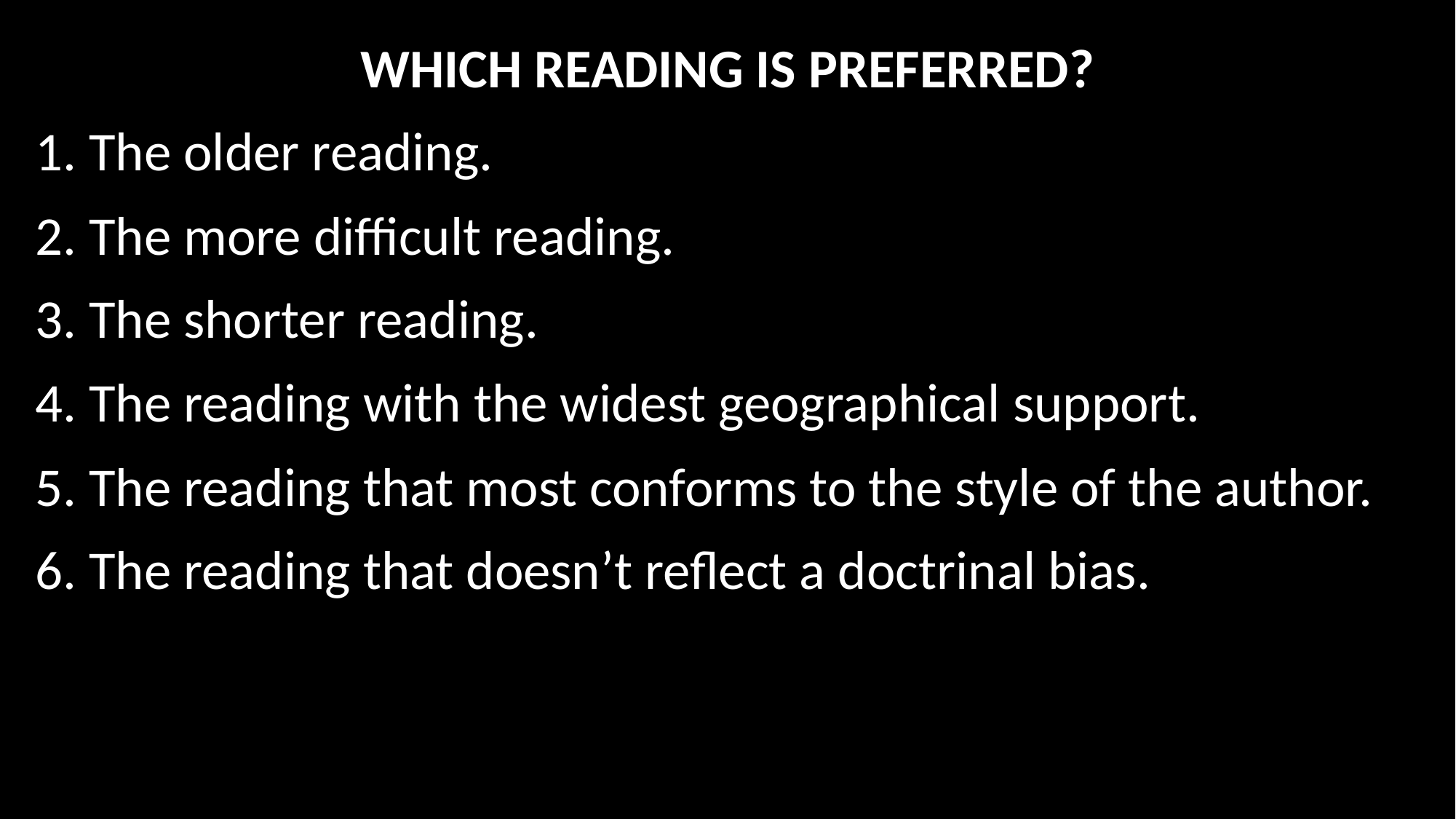

WHICH READING IS PREFERRED?
1. The older reading.
2. The more difficult reading.
3. The shorter reading.
4. The reading with the widest geographical support.
5. The reading that most conforms to the style of the author.
6. The reading that doesn’t reflect a doctrinal bias.